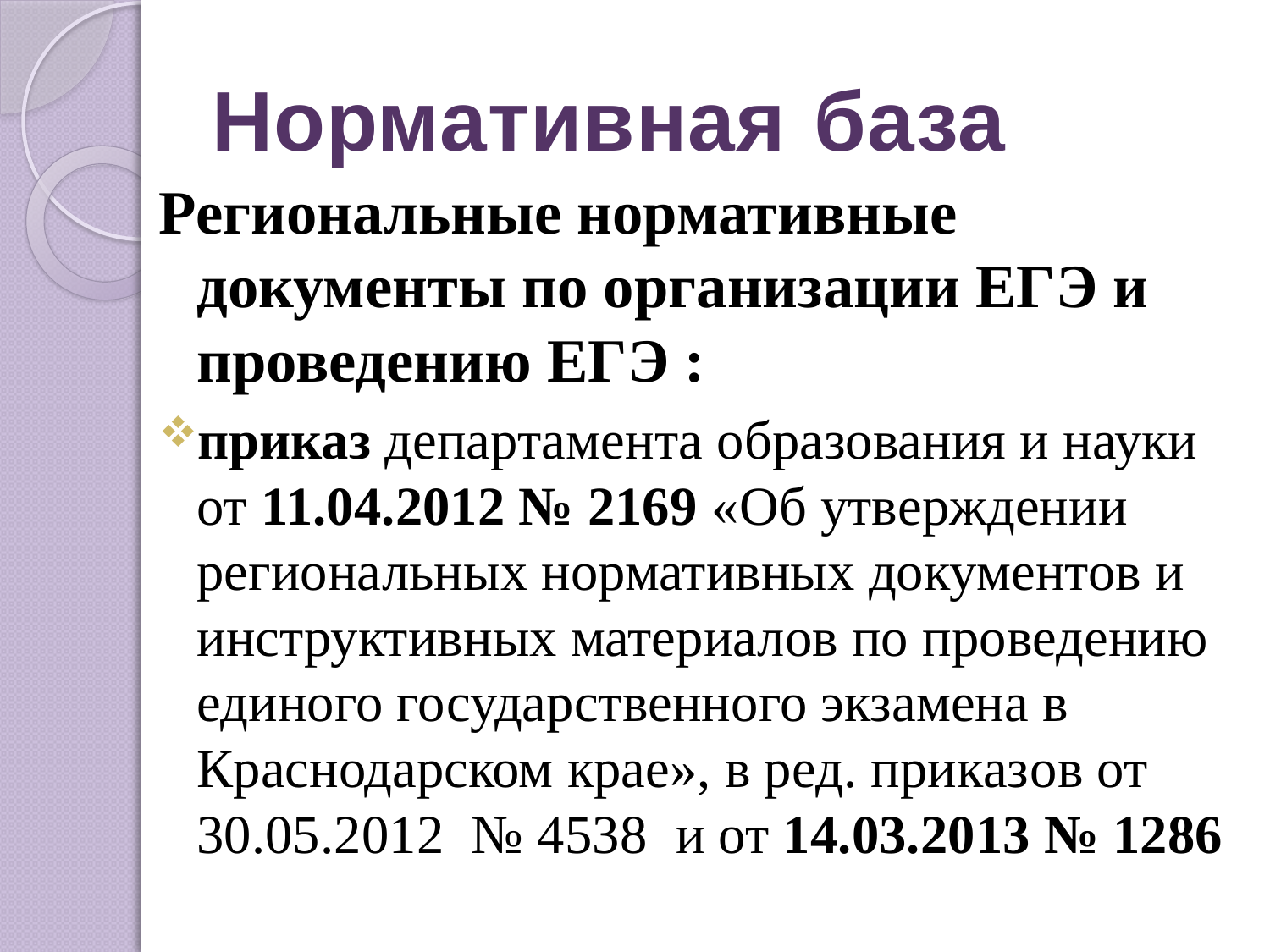

# Нормативная база
Региональные нормативные документы по организации ЕГЭ и проведению ЕГЭ :
приказ департамента образования и науки от 11.04.2012 № 2169 «Об утверждении региональных нормативных документов и инструктивных материалов по проведению единого государственного экзамена в Краснодарском крае», в ред. приказов от 30.05.2012  № 4538  и от 14.03.2013 № 1286